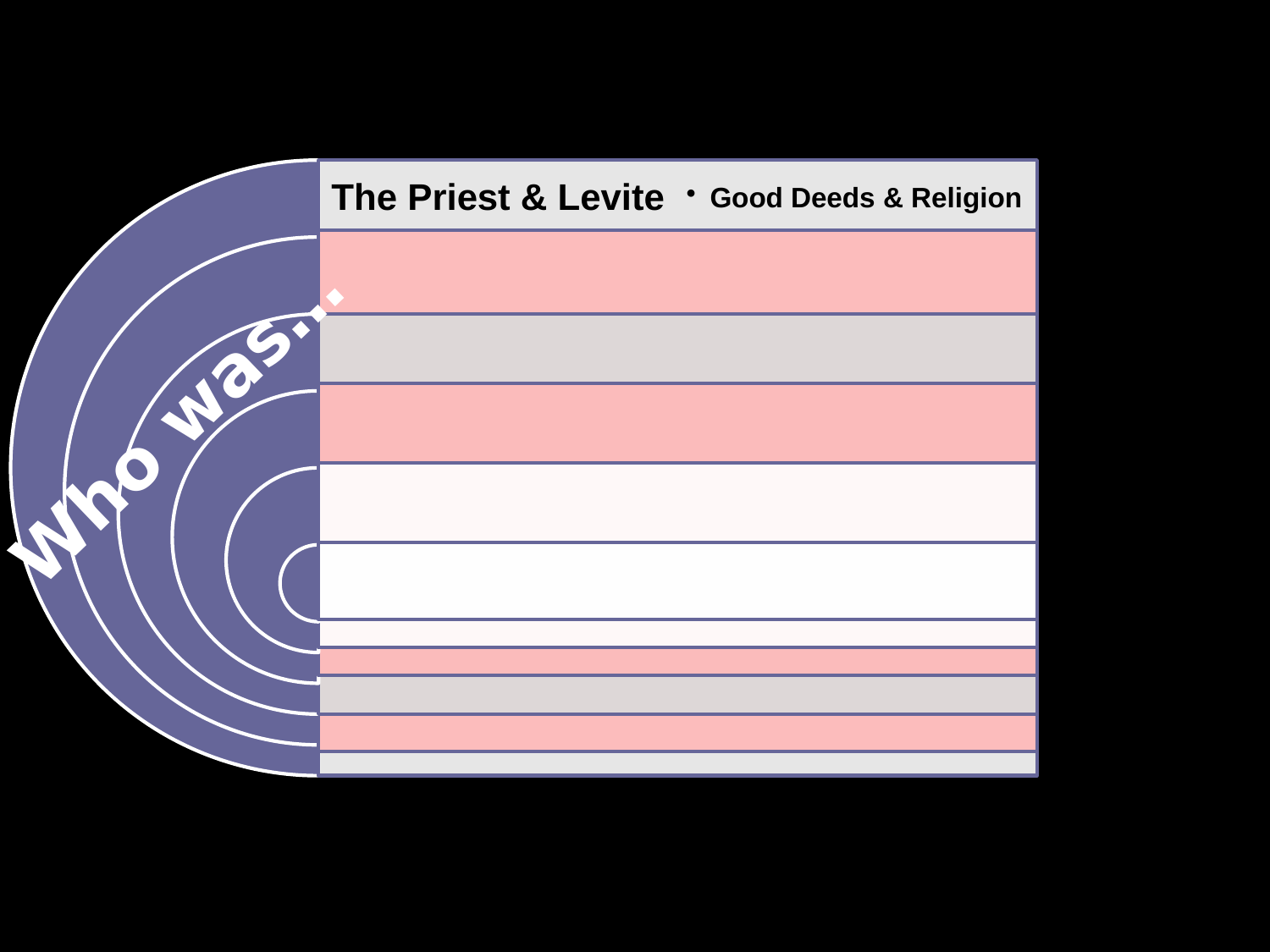

The Priest & Levite

Good Deeds & Religion

Who was…